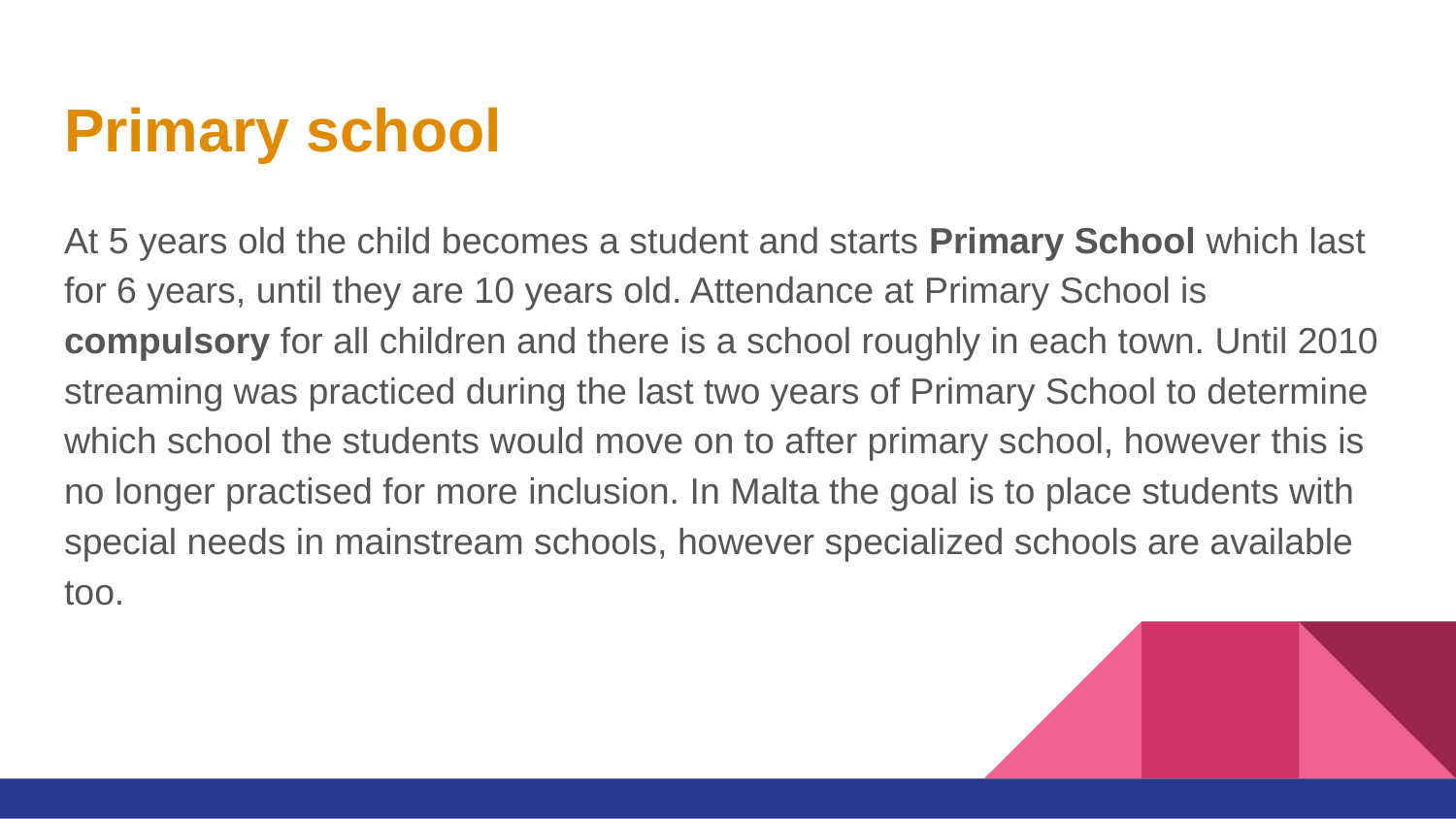

# Primary school
At 5 years old the child becomes a student and starts Primary School which last for 6 years, until they are 10 years old. Attendance at Primary School is compulsory for all children and there is a school roughly in each town. Until 2010 streaming was practiced during the last two years of Primary School to determine which school the students would move on to after primary school, however this is no longer practised for more inclusion. In Malta the goal is to place students with special needs in mainstream schools, however specialized schools are available too.